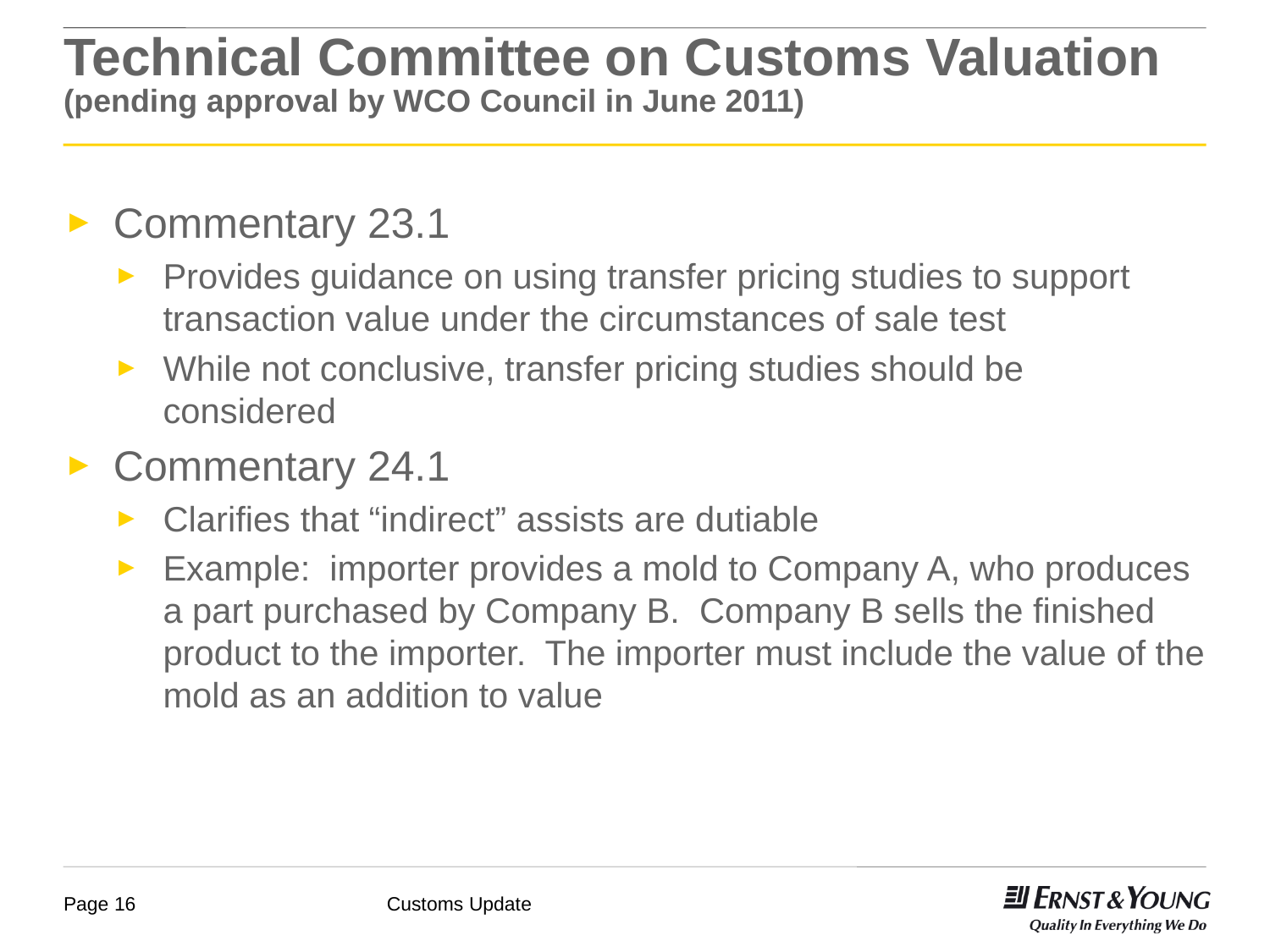

# Technical Committee on Customs Valuation (pending approval by WCO Council in June 2011)
Commentary 23.1
Provides guidance on using transfer pricing studies to support transaction value under the circumstances of sale test
While not conclusive, transfer pricing studies should be considered
Commentary 24.1
Clarifies that “indirect” assists are dutiable
Example:  importer provides a mold to Company A, who produces a part purchased by Company B.  Company B sells the finished product to the importer.  The importer must include the value of the mold as an addition to value